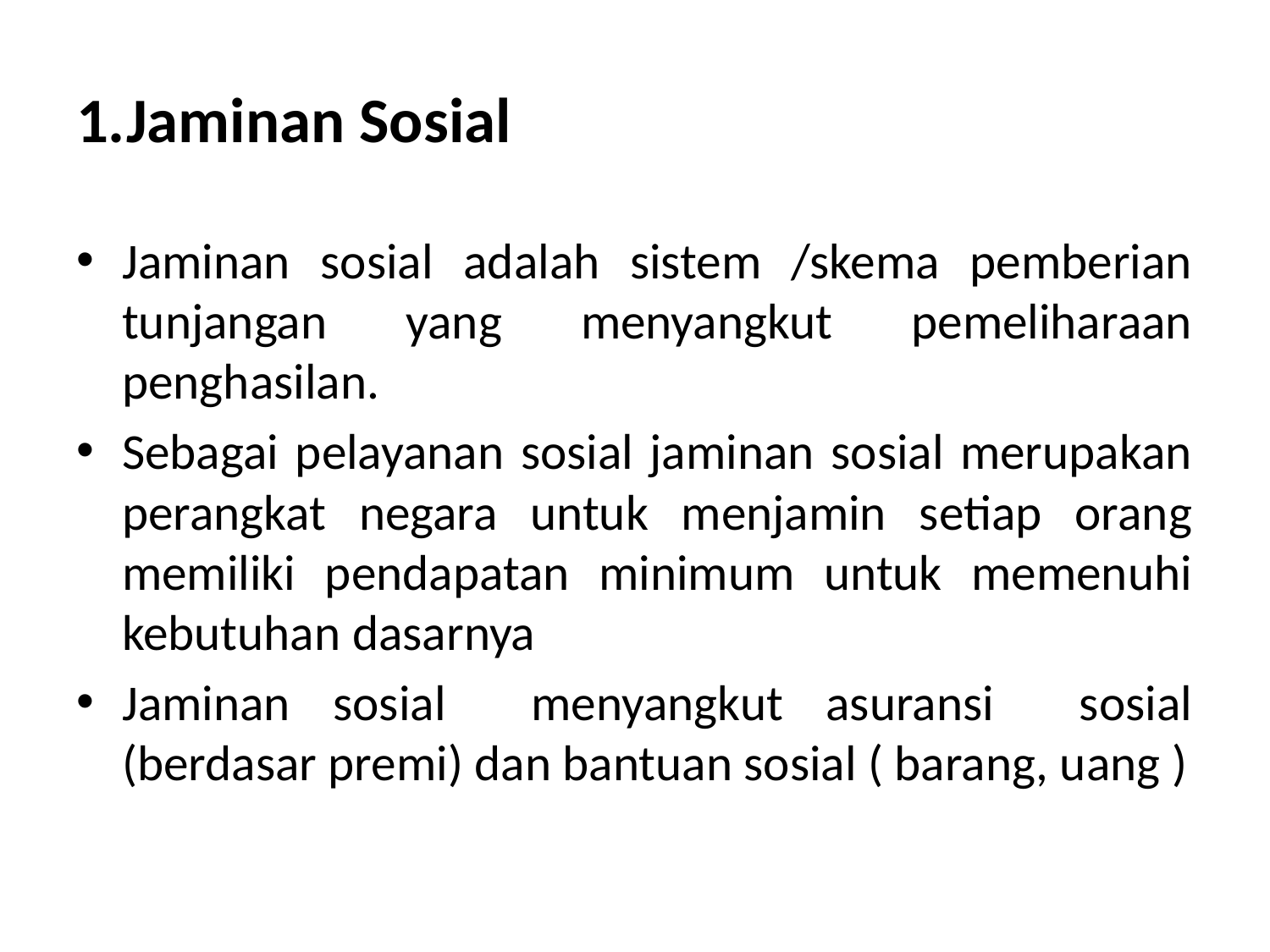

# 1.Jaminan Sosial
Jaminan sosial adalah sistem /skema pemberian tunjangan yang menyangkut pemeliharaan penghasilan.
Sebagai pelayanan sosial jaminan sosial merupakan perangkat negara untuk menjamin setiap orang memiliki pendapatan minimum untuk memenuhi kebutuhan dasarnya
Jaminan sosial  menyangkut asuransi  sosial (berdasar premi) dan bantuan sosial ( barang, uang )